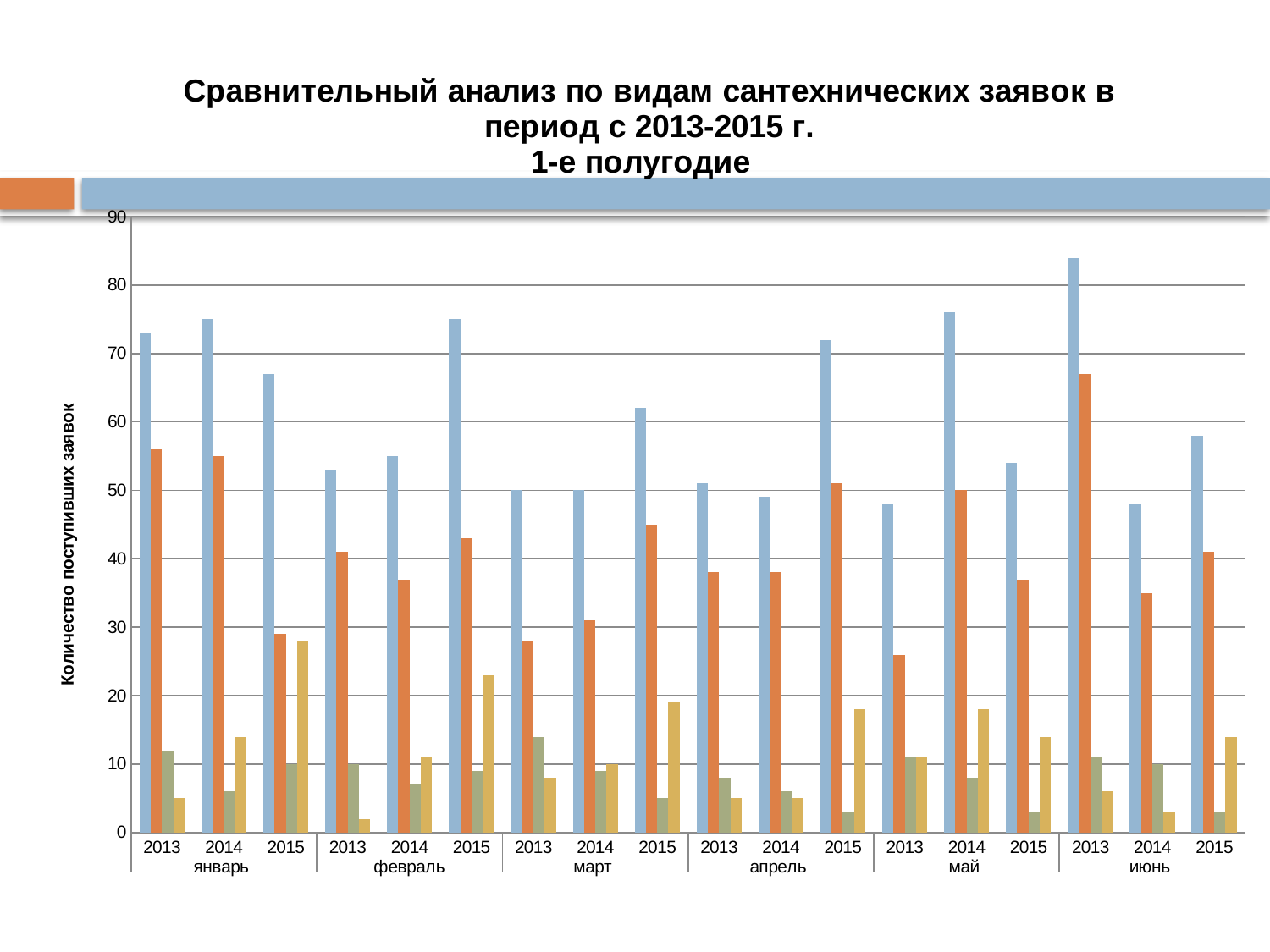

### Chart: Сравнительный анализ по видам сантехнических заявок в период с 2013-2015 г.
1-е полугодие

| Category | ТСЖ "128 квартал"  сантехнические заявки  ВСЕГО: | ТСЖ "128 квартал"  сантехнические заявки  Внутриквартирные  | ТСЖ "128 квартал"  сантехнические заявки  Внутриквартирные платные  | ТСЖ "128 квартал"  сантехнические заявки  Общедомовые |
|---|---|---|---|---|
| 2013 | 73.0 | 56.0 | 12.0 | 5.0 |
| 2014 | 75.0 | 55.0 | 6.0 | 14.0 |
| 2015 | 67.0 | 29.0 | 10.0 | 28.0 |
| 2013 | 53.0 | 41.0 | 10.0 | 2.0 |
| 2014 | 55.0 | 37.0 | 7.0 | 11.0 |
| 2015 | 75.0 | 43.0 | 9.0 | 23.0 |
| 2013 | 50.0 | 28.0 | 14.0 | 8.0 |
| 2014 | 50.0 | 31.0 | 9.0 | 10.0 |
| 2015 | 62.0 | 45.0 | 5.0 | 19.0 |
| 2013 | 51.0 | 38.0 | 8.0 | 5.0 |
| 2014 | 49.0 | 38.0 | 6.0 | 5.0 |
| 2015 | 72.0 | 51.0 | 3.0 | 18.0 |
| 2013 | 48.0 | 26.0 | 11.0 | 11.0 |
| 2014 | 76.0 | 50.0 | 8.0 | 18.0 |
| 2015 | 54.0 | 37.0 | 3.0 | 14.0 |
| 2013 | 84.0 | 67.0 | 11.0 | 6.0 |
| 2014 | 48.0 | 35.0 | 10.0 | 3.0 |
| 2015 | 58.0 | 41.0 | 3.0 | 14.0 |